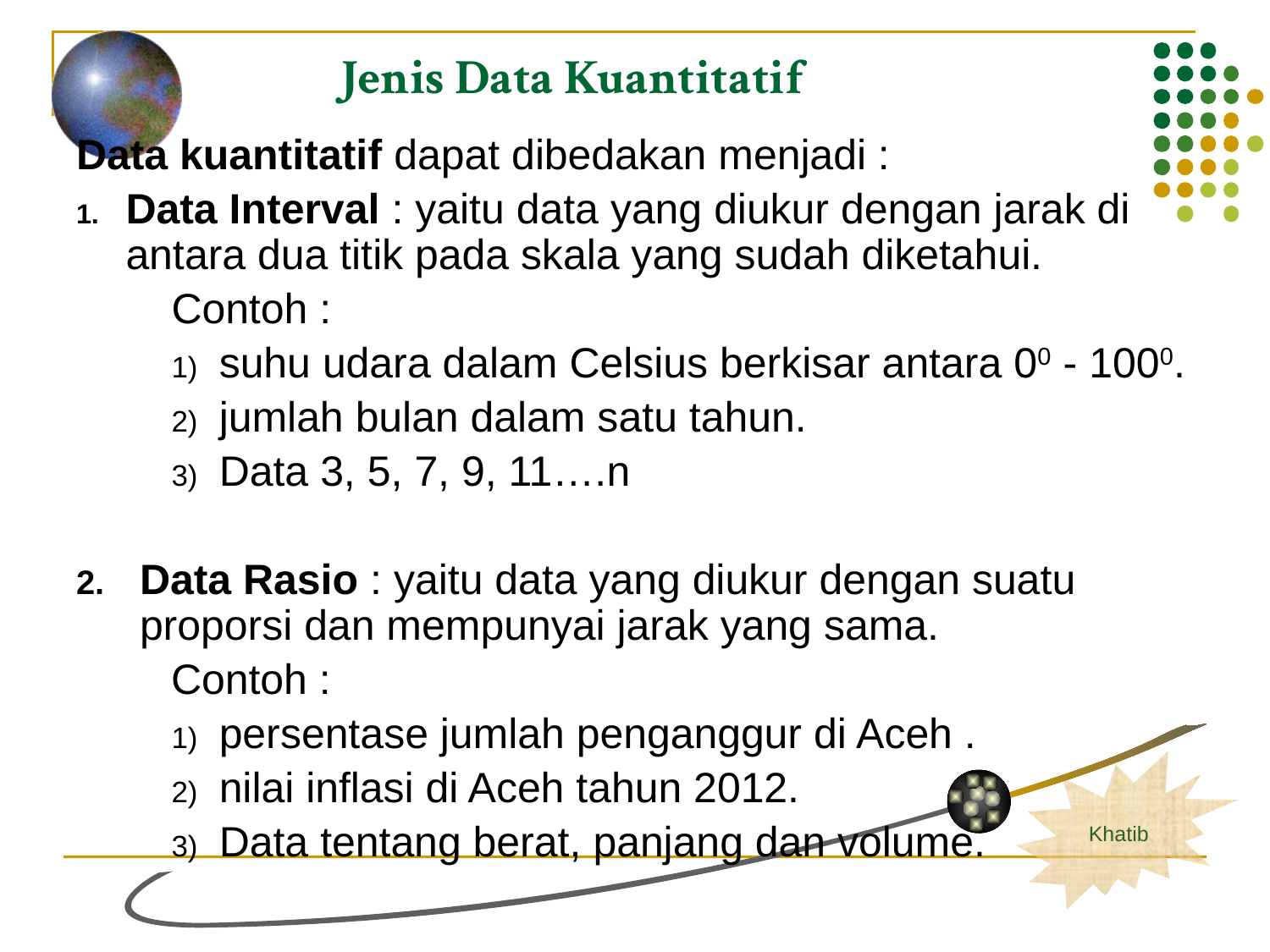

# Jenis Data Kuantitatif
Data kuantitatif dapat dibedakan menjadi :
Data Interval : yaitu data yang diukur dengan jarak di antara dua titik pada skala yang sudah diketahui.
        	Contoh :
suhu udara dalam Celsius berkisar antara 00 - 1000.
jumlah bulan dalam satu tahun.
Data 3, 5, 7, 9, 11….n

Data Rasio : yaitu data yang diukur dengan suatu proporsi dan mempunyai jarak yang sama.
        Contoh :
persentase jumlah penganggur di Aceh .
nilai inflasi di Aceh tahun 2012.
Data tentang berat, panjang dan volume.